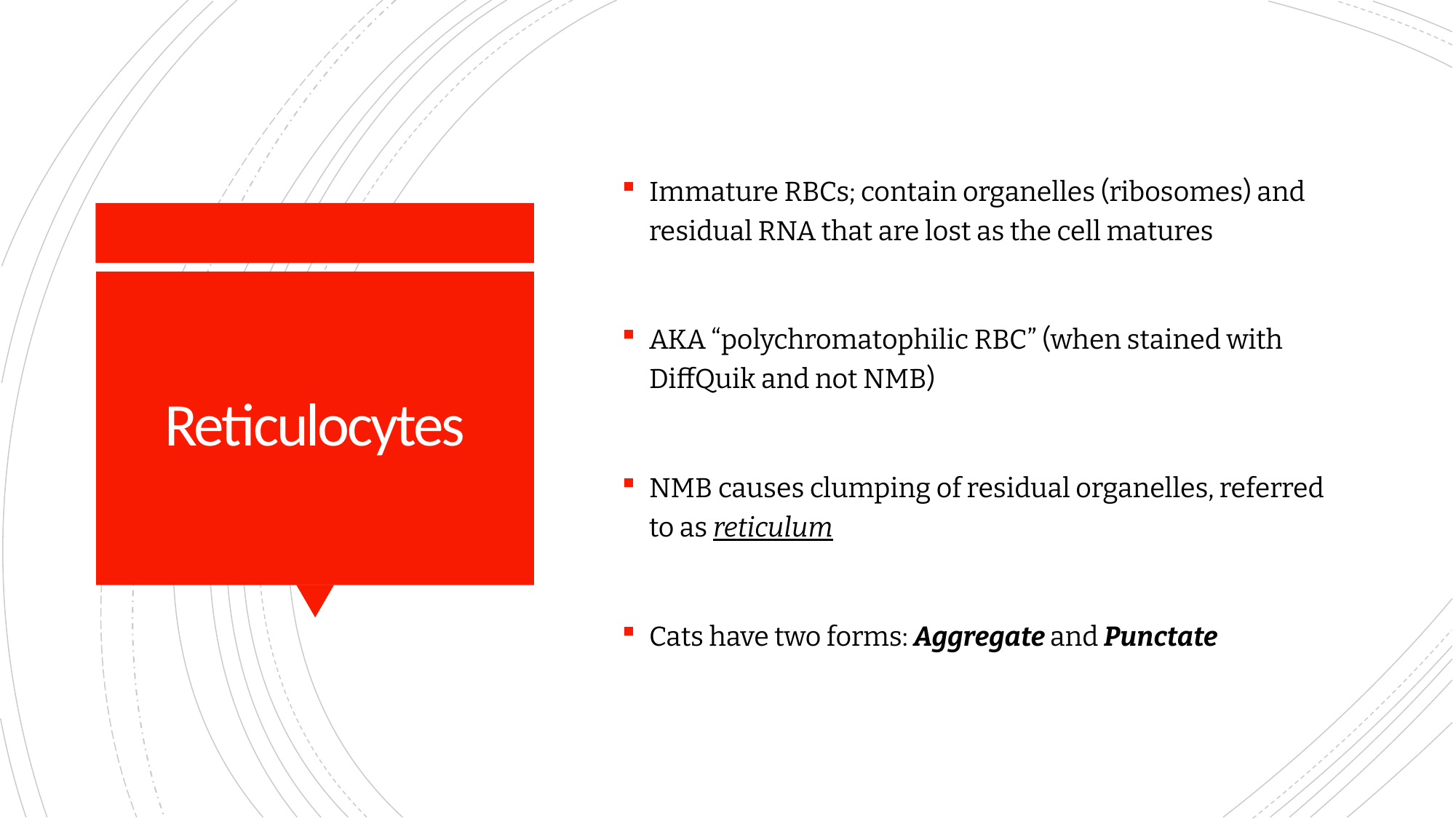

Immature RBCs; contain organelles (ribosomes) and residual RNA that are lost as the cell matures

AKA “polychromatophilic RBC” (when stained with DiffQuik and not NMB)

NMB causes clumping of residual organelles, referred to as reticulum

Cats have two forms: Aggregate and Punctate
# Reticulocytes